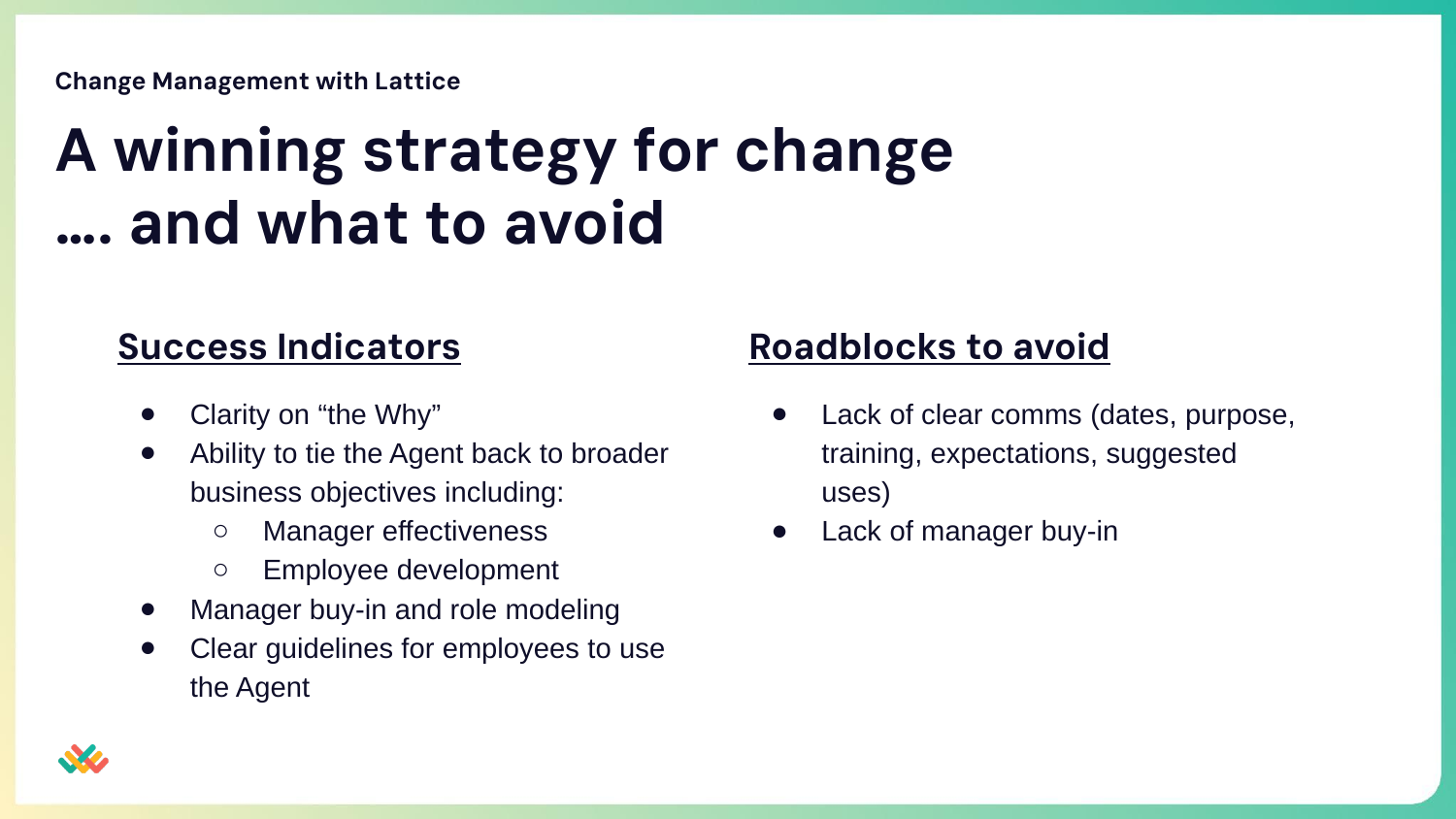

Change Management with Lattice
# A winning strategy for change
…. and what to avoid
Success Indicators
Clarity on “the Why”
Ability to tie the Agent back to broader business objectives including:
Manager effectiveness
Employee development
Manager buy-in and role modeling
Clear guidelines for employees to use the Agent

Roadblocks to avoid
Lack of clear comms (dates, purpose, training, expectations, suggested uses)
Lack of manager buy-in